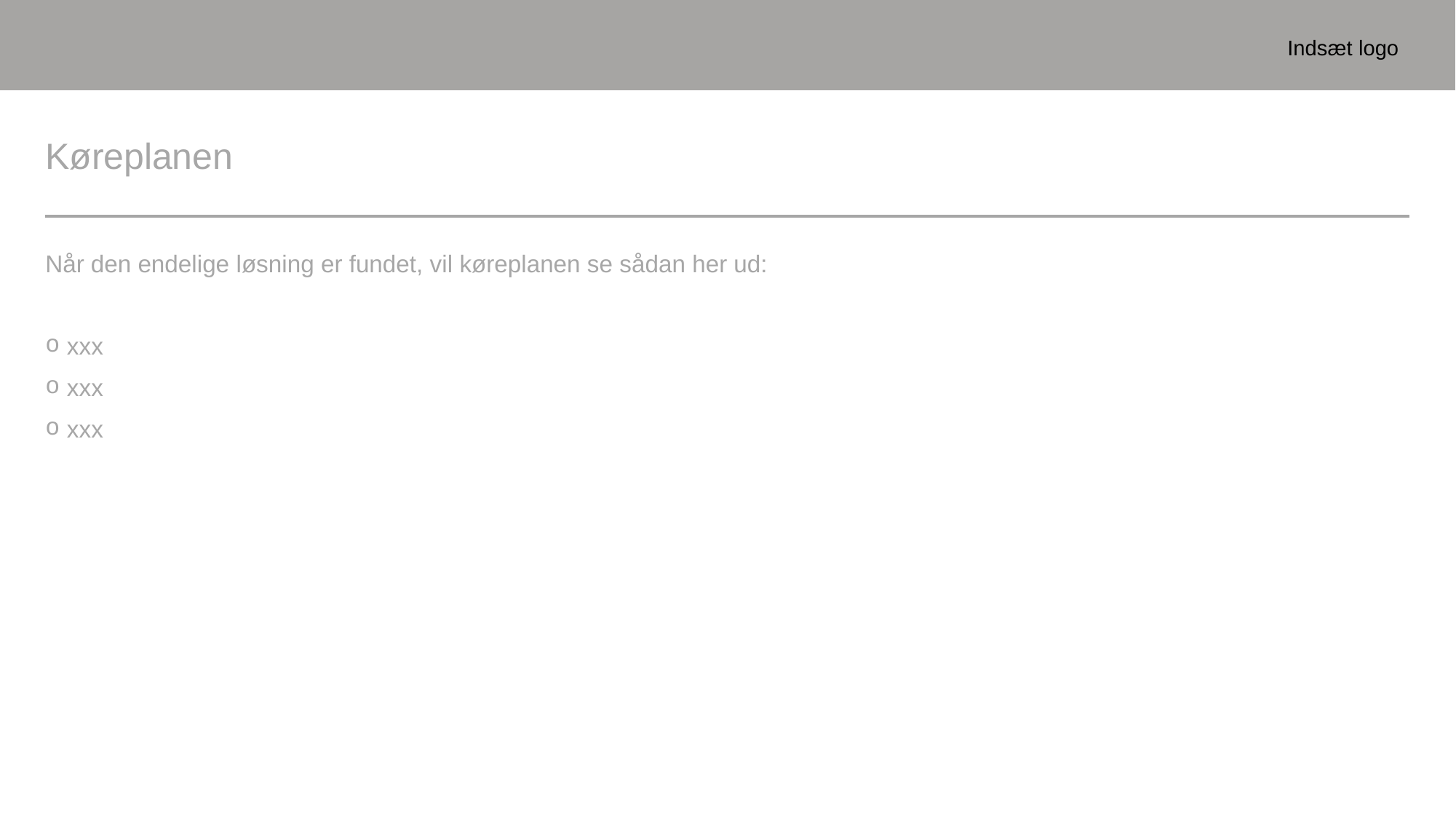

Indsæt logo
# Køreplanen
Når den endelige løsning er fundet, vil køreplanen se sådan her ud:

xxx
xxx
xxx